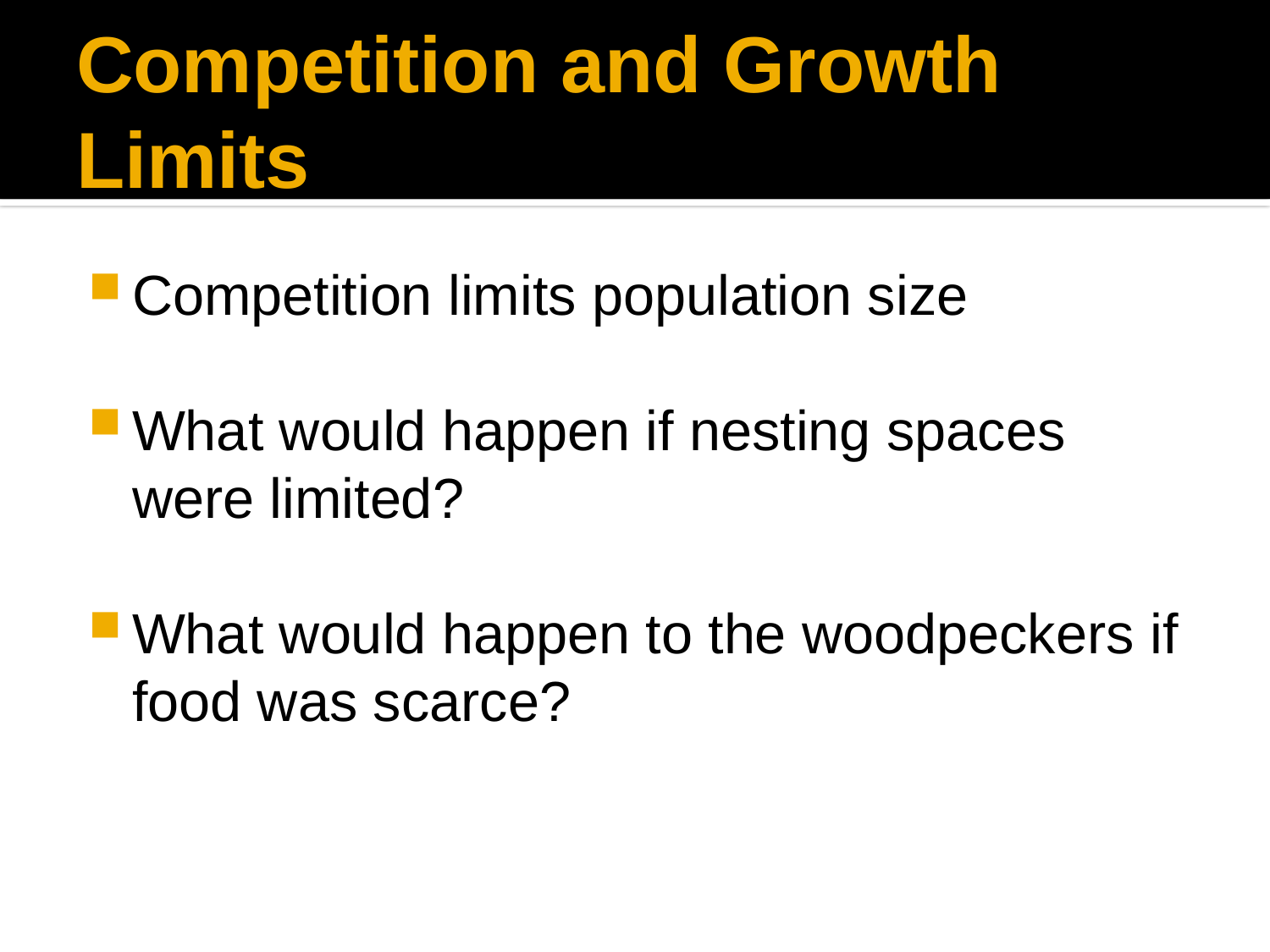

# Competition and Growth Limits
Competition limits population size

What would happen if nesting spaces were limited?

What would happen to the woodpeckers if food was scarce?